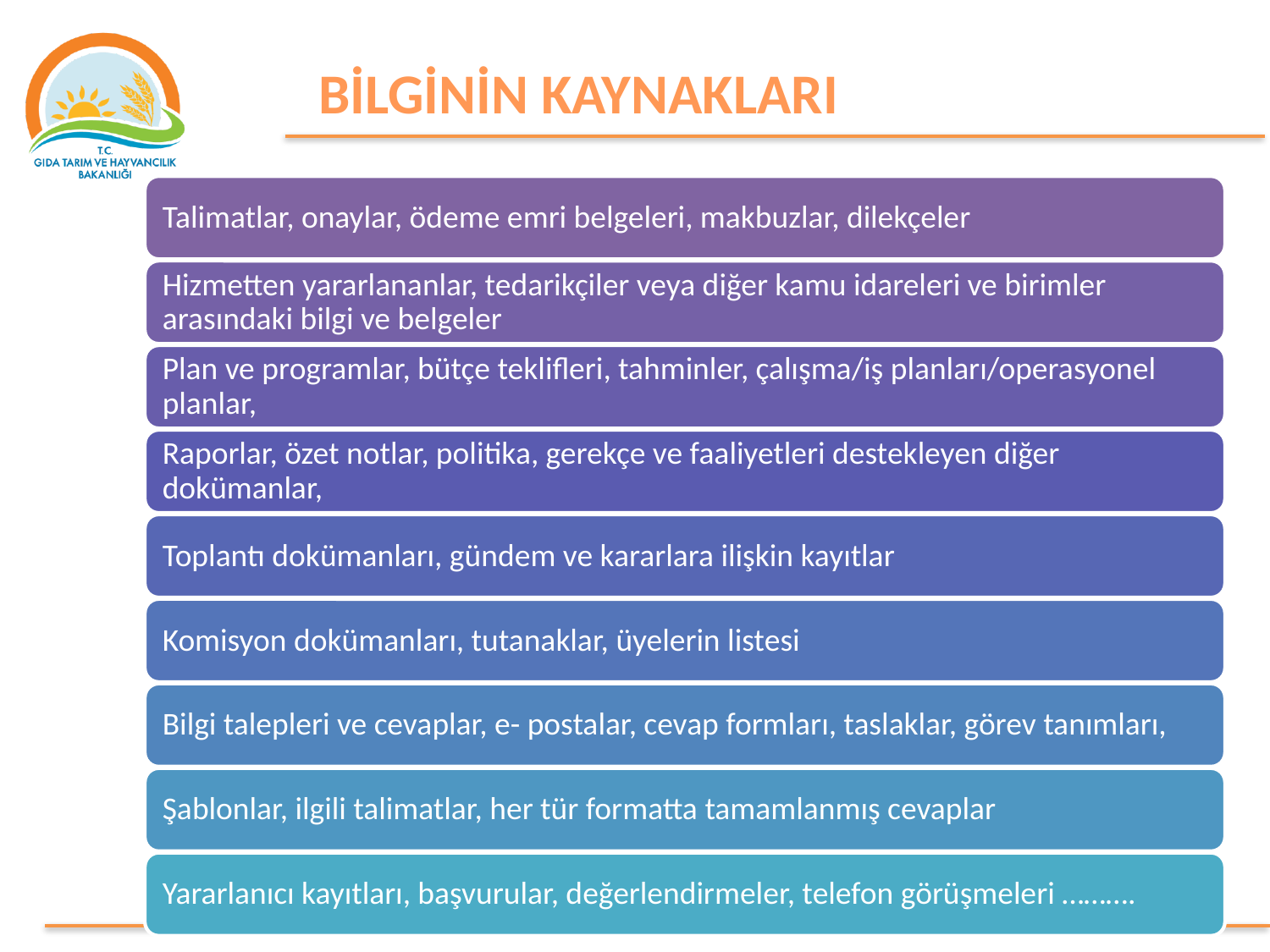

BİLGİNİN KAYNAKLARI
Talimatlar, onaylar, ödeme emri belgeleri, makbuzlar, dilekçeler
Hizmetten yararlananlar, tedarikçiler veya diğer kamu idareleri ve birimler arasındaki bilgi ve belgeler
Plan ve programlar, bütçe teklifleri, tahminler, çalışma/iş planları/operasyonel planlar,
Raporlar, özet notlar, politika, gerekçe ve faaliyetleri destekleyen diğer dokümanlar,
Toplantı dokümanları, gündem ve kararlara ilişkin kayıtlar
Komisyon dokümanları, tutanaklar, üyelerin listesi
Bilgi talepleri ve cevaplar, e- postalar, cevap formları, taslaklar, görev tanımları,
Şablonlar, ilgili talimatlar, her tür formatta tamamlanmış cevaplar
Yararlanıcı kayıtları, başvurular, değerlendirmeler, telefon görüşmeleri ……….
9